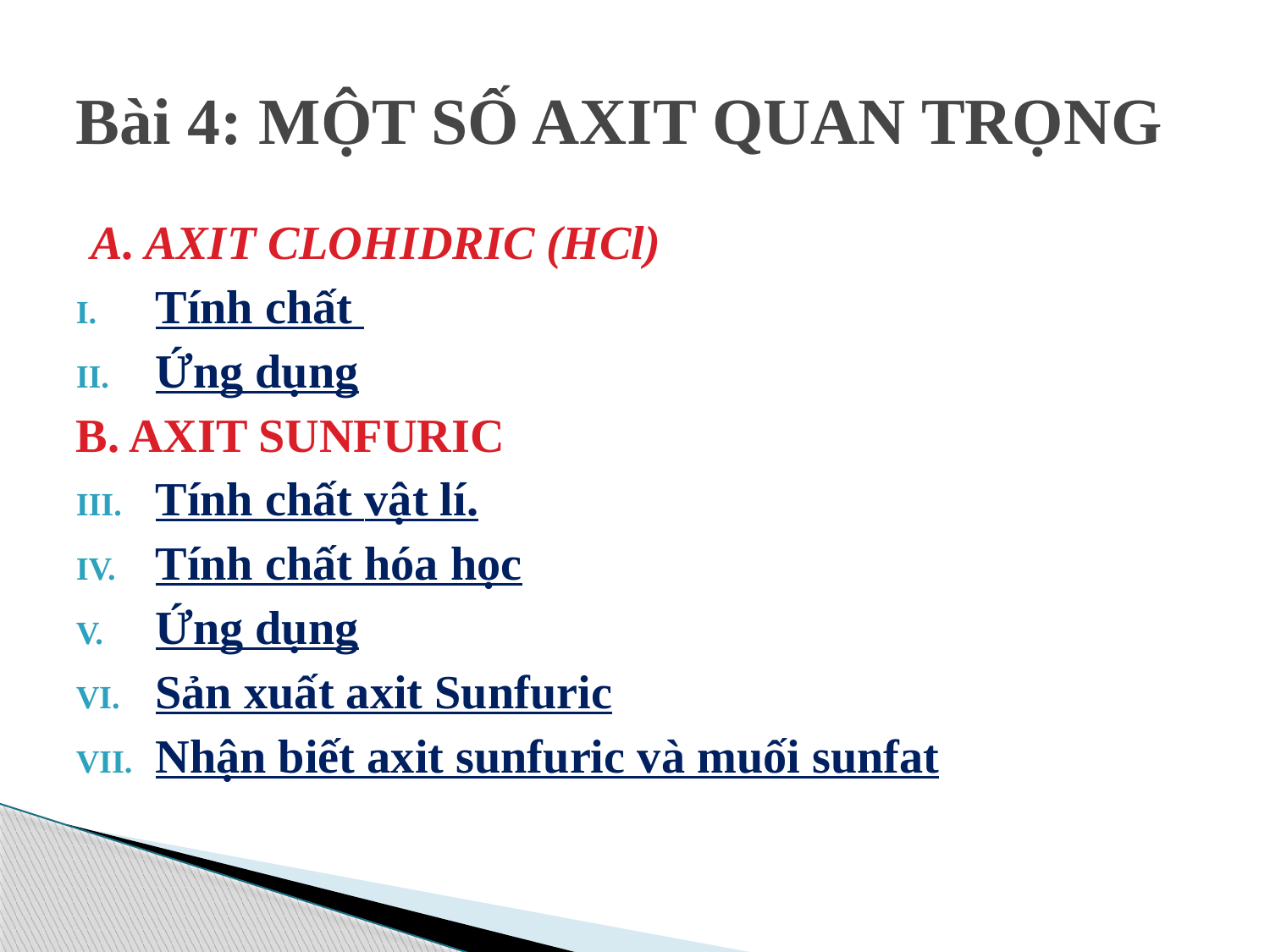

# Bài 4: MỘT SỐ AXIT QUAN TRỌNG
A. AXIT CLOHIDRIC (HCl)
Tính chất
Ứng dụng
B. AXIT SUNFURIC
Tính chất vật lí.
Tính chất hóa học
Ứng dụng
Sản xuất axit Sunfuric
Nhận biết axit sunfuric và muối sunfat